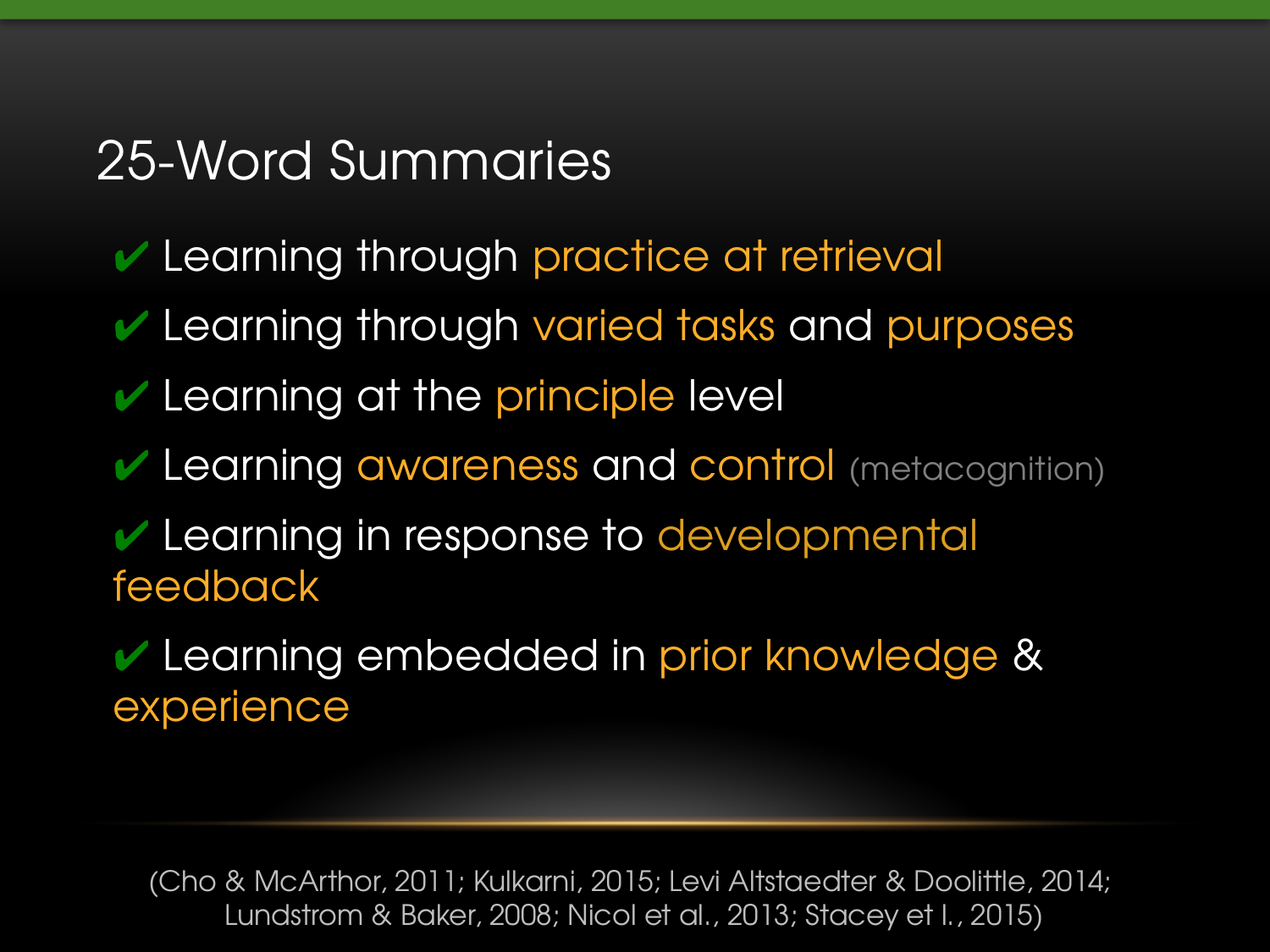

# 25-Word Summaries
✔ Learning through practice at retrieval
✔ Learning through varied tasks and purposes
✔ Learning at the principle level
✔ Learning awareness and control (metacognition)
✔ Learning in response to developmental feedback
✔ Learning embedded in prior knowledge & experience
(Cho & McArthor, 2011; Kulkarni, 2015; Levi Altstaedter & Doolittle, 2014;
Lundstrom & Baker, 2008; Nicol et al., 2013; Stacey et l., 2015)